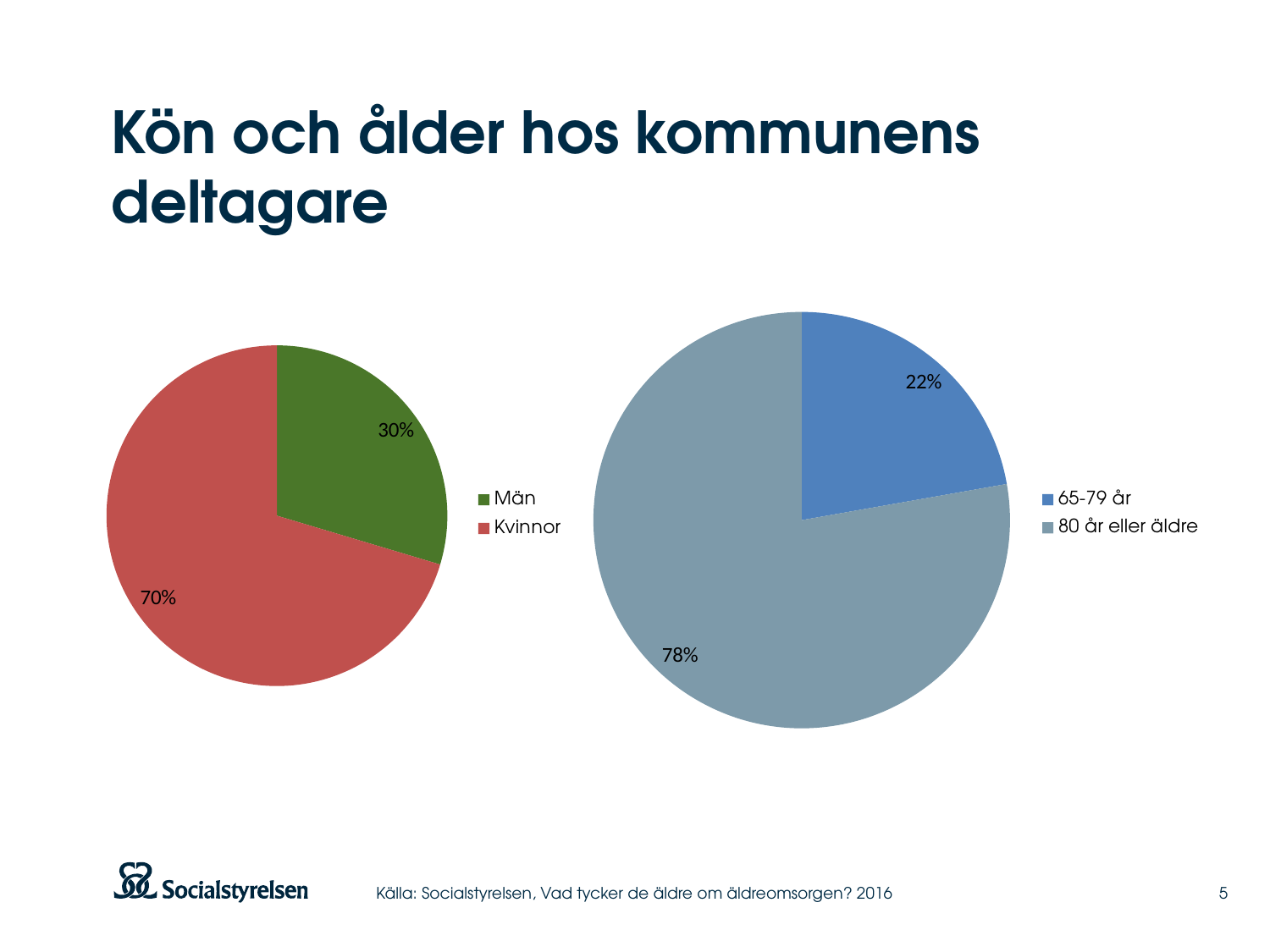

# Kön och ålder hos kommunens deltagare

### Chart

| Category |  |
|---|---|
| Män | 40.0 |
| Kvinnor | 95.0 |

### Chart

| Category |  |
|---|---|
| 65-79 år | 30.0 |
| 80 år eller äldre | 105.0 |
Källa: Socialstyrelsen, Vad tycker de äldre om äldreomsorgen? 2016
5